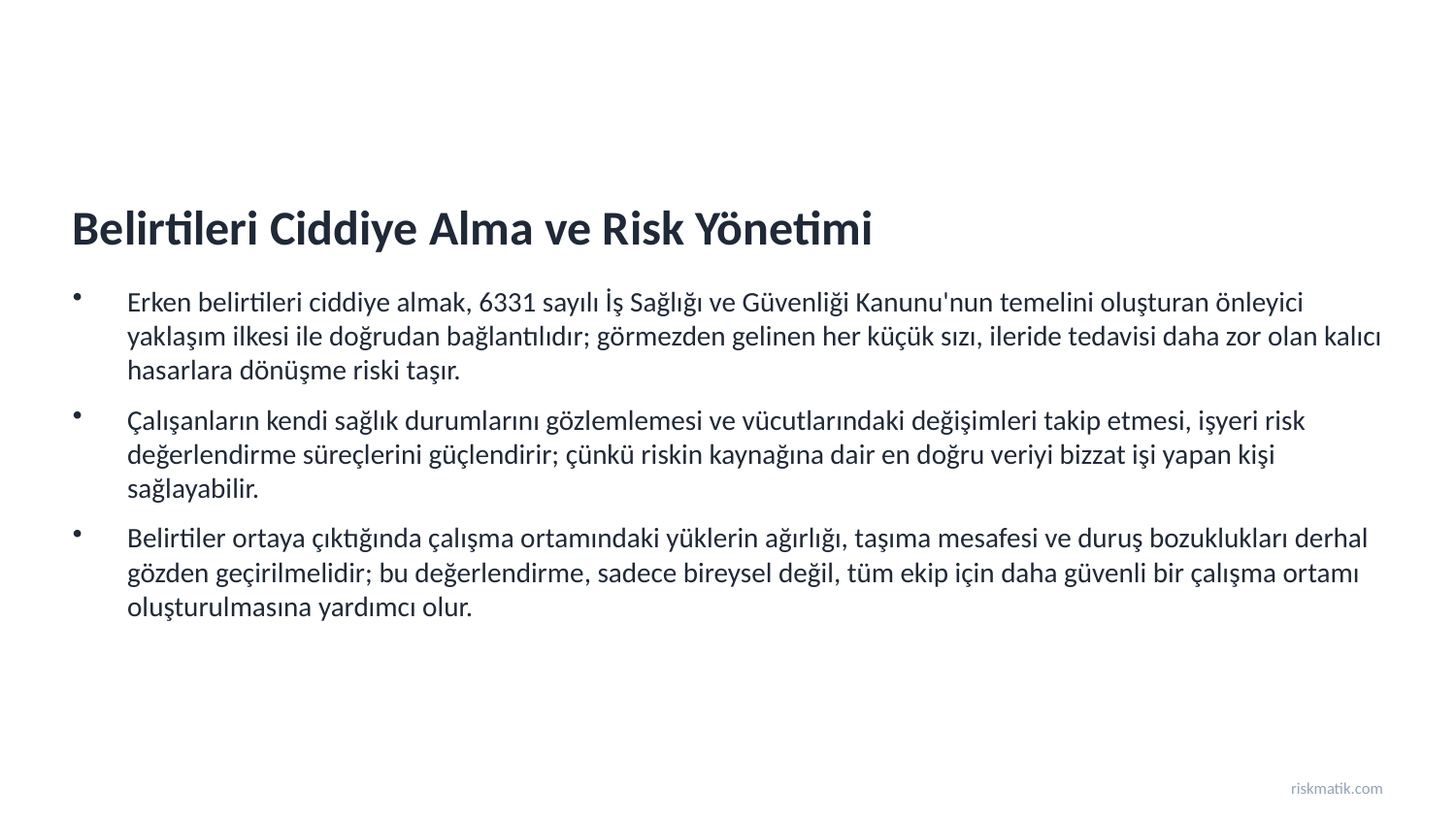

Belirtileri Ciddiye Alma ve Risk Yönetimi
Erken belirtileri ciddiye almak, 6331 sayılı İş Sağlığı ve Güvenliği Kanunu'nun temelini oluşturan önleyici yaklaşım ilkesi ile doğrudan bağlantılıdır; görmezden gelinen her küçük sızı, ileride tedavisi daha zor olan kalıcı hasarlara dönüşme riski taşır.
Çalışanların kendi sağlık durumlarını gözlemlemesi ve vücutlarındaki değişimleri takip etmesi, işyeri risk değerlendirme süreçlerini güçlendirir; çünkü riskin kaynağına dair en doğru veriyi bizzat işi yapan kişi sağlayabilir.
Belirtiler ortaya çıktığında çalışma ortamındaki yüklerin ağırlığı, taşıma mesafesi ve duruş bozuklukları derhal gözden geçirilmelidir; bu değerlendirme, sadece bireysel değil, tüm ekip için daha güvenli bir çalışma ortamı oluşturulmasına yardımcı olur.
riskmatik.com